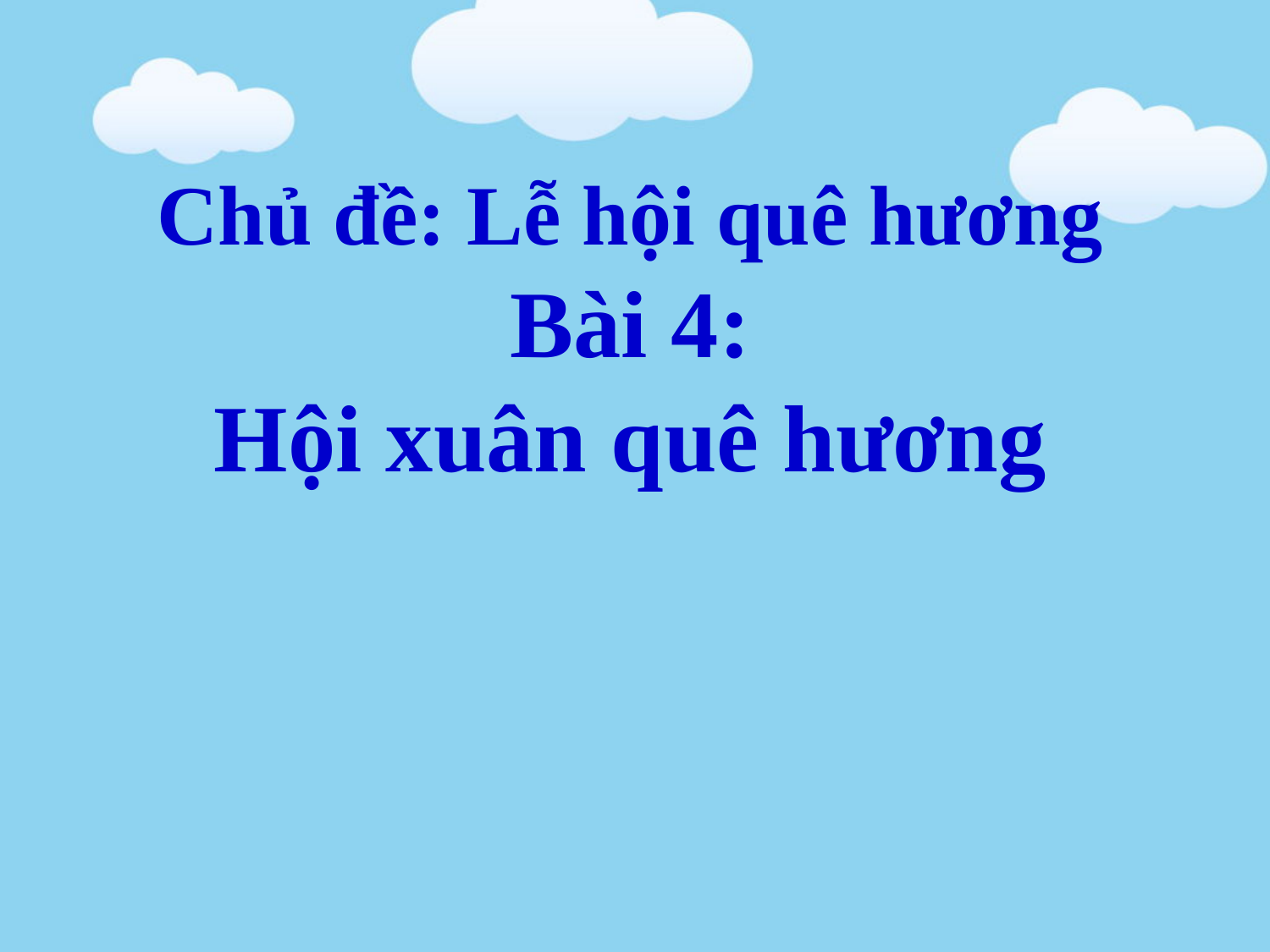

Chủ đề: Lễ hội quê hương
Bài 4:
Hội xuân quê hương